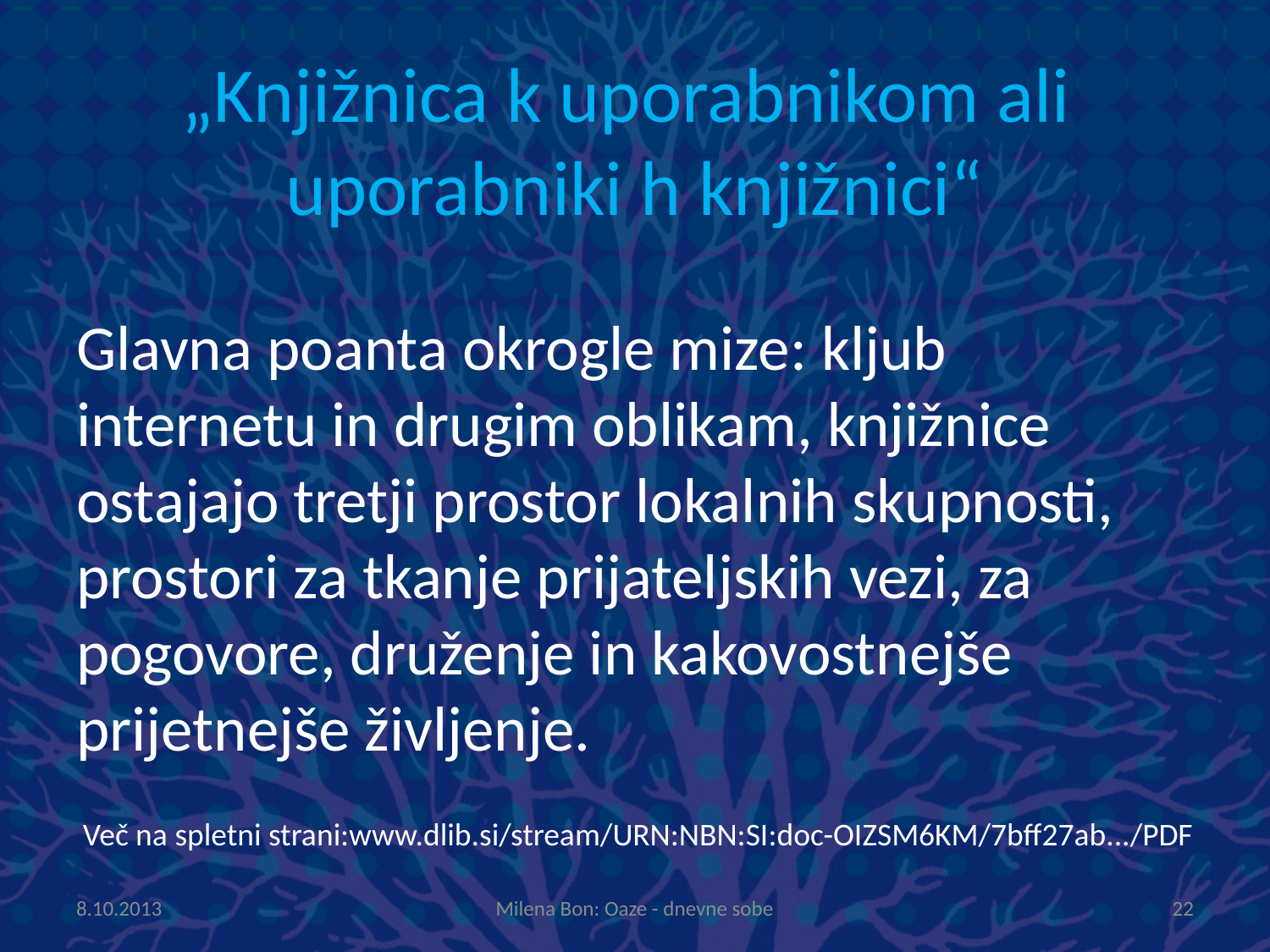

# „Knjižnica k uporabnikom ali uporabniki h knjižnici“

Glavna poanta okrogle mize: kljub internetu in drugim oblikam, knjižnice ostajajo tretji prostor lokalnih skupnosti, prostori za tkanje prijateljskih vezi, za pogovore, druženje in kakovostnejše prijetnejše življenje.

Več na spletni strani:www.dlib.si/stream/URN:NBN:SI:doc-OIZSM6KM/7bff27ab.../PDF

8.10.2013
Milena Bon: Oaze - dnevne sobe
22